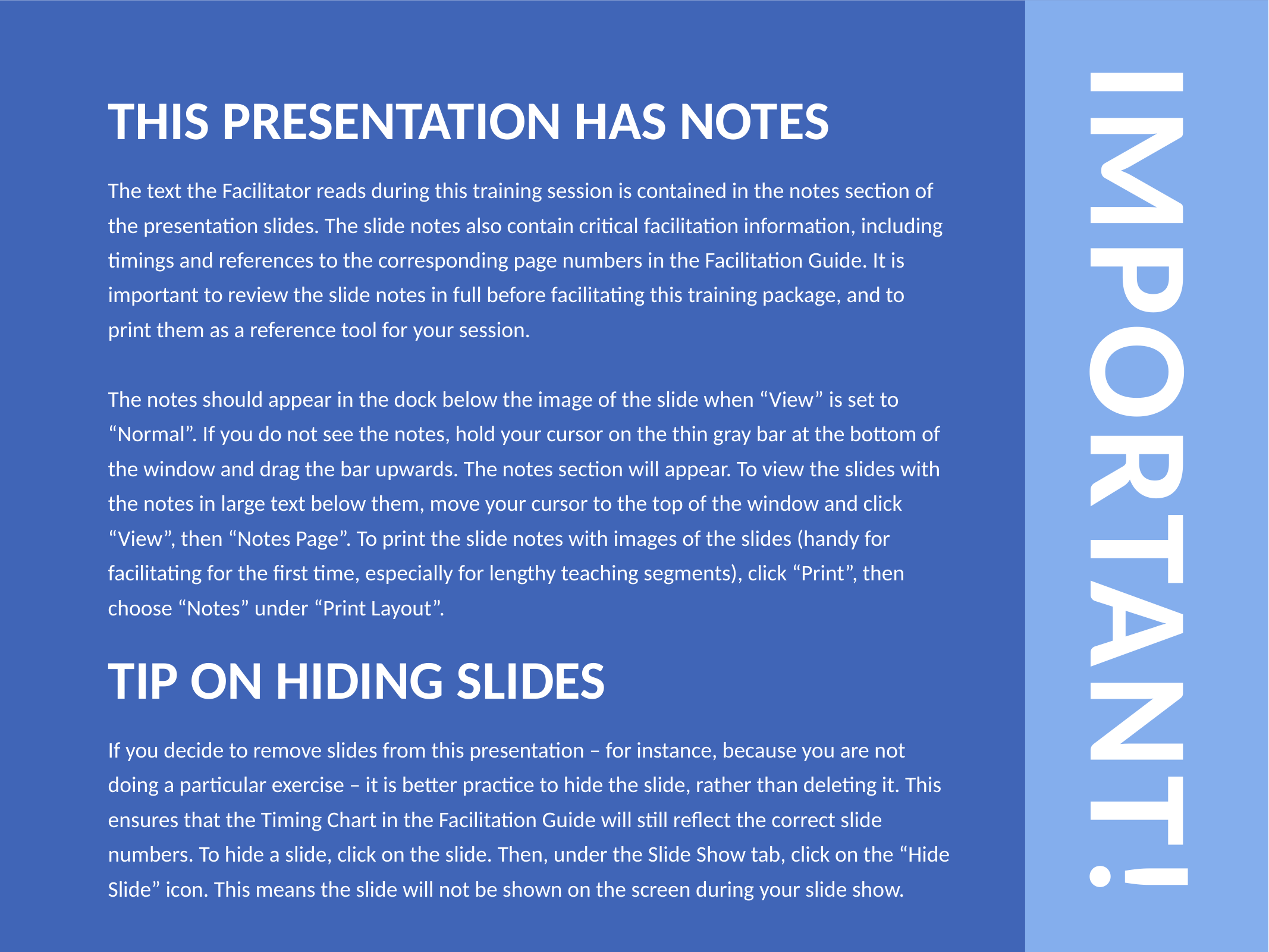

THIS PRESENTATION HAS NOTES
The text the Facilitator reads during this training session is contained in the notes section of the presentation slides. The slide notes also contain critical facilitation information, including timings and references to the corresponding page numbers in the Facilitation Guide. It is important to review the slide notes in full before facilitating this training package, and to print them as a reference tool for your session.

The notes should appear in the dock below the image of the slide when “View” is set to “Normal”. If you do not see the notes, hold your cursor on the thin gray bar at the bottom of the window and drag the bar upwards. The notes section will appear. To view the slides with the notes in large text below them, move your cursor to the top of the window and click “View”, then “Notes Page”. To print the slide notes with images of the slides (handy for facilitating for the first time, especially for lengthy teaching segments), click “Print”, then choose “Notes” under “Print Layout”.
IMPORTANT!
TIP ON HIDING SLIDES
If you decide to remove slides from this presentation – for instance, because you are not doing a particular exercise – it is better practice to hide the slide, rather than deleting it. This ensures that the Timing Chart in the Facilitation Guide will still reflect the correct slide numbers. To hide a slide, click on the slide. Then, under the Slide Show tab, click on the “Hide Slide” icon. This means the slide will not be shown on the screen during your slide show.